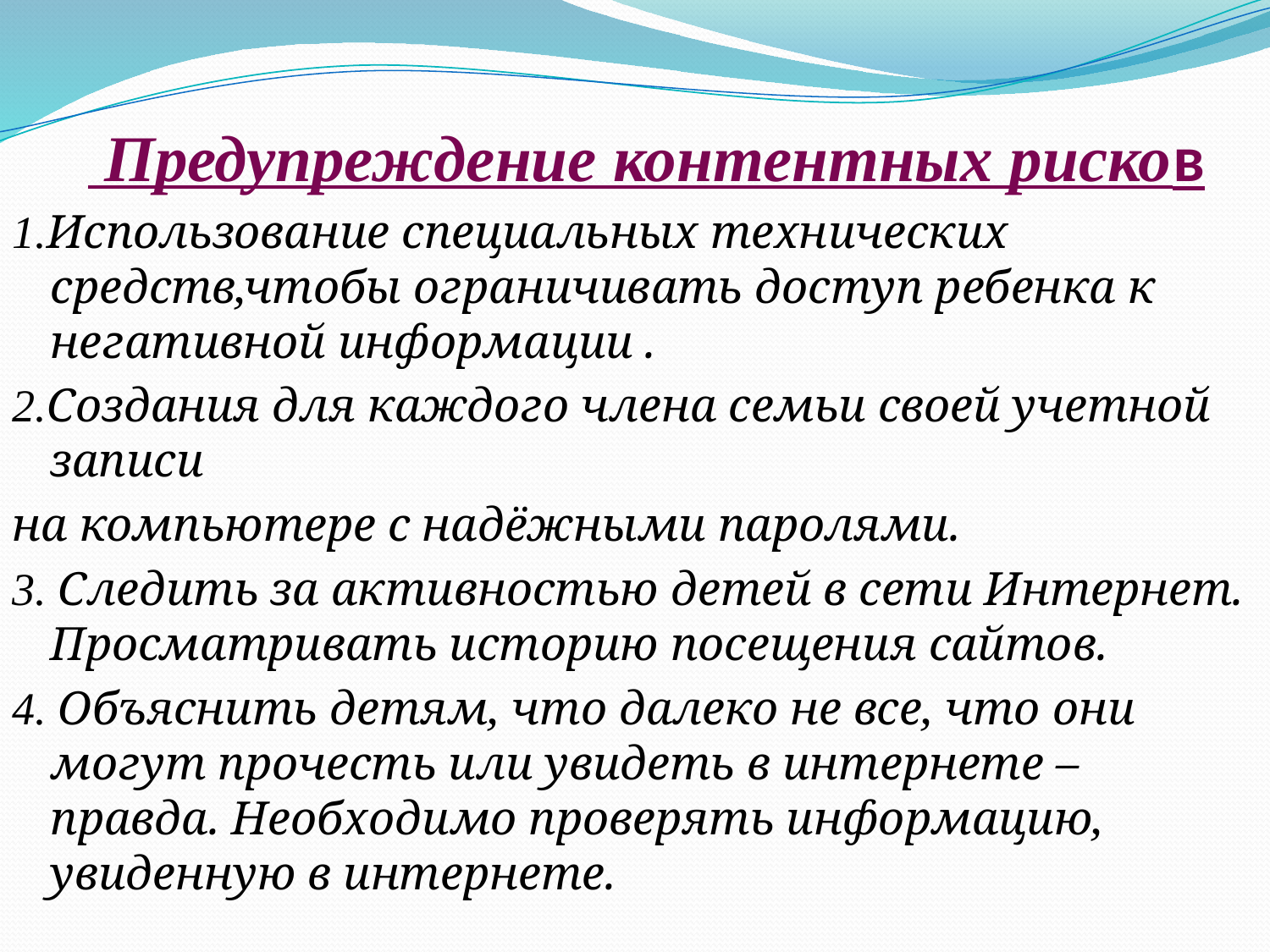

# Предупреждение контентных рисков
1.Использование специальных технических средств,чтобы ограничивать доступ ребенка к негативной информации .
2.Создания для каждого члена семьи своей учетной записи
на компьютере с надёжными паролями.
3. Следить за активностью детей в сети Интернет. Просматривать историю посещения сайтов.
4. Объяснить детям, что далеко не все, что они могут прочесть или увидеть в интернете – правда. Необходимо проверять информацию, увиденную в интернете.